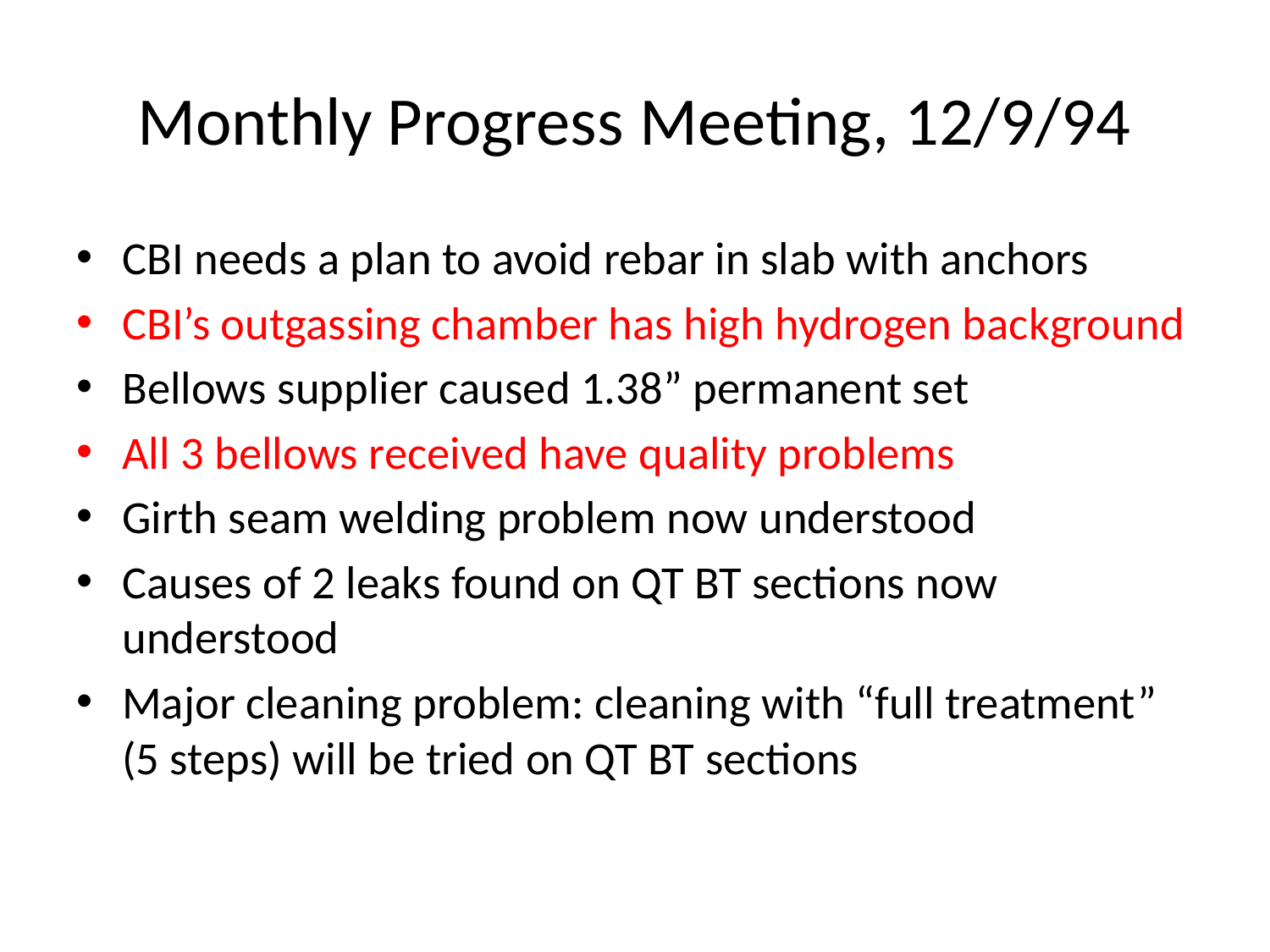

# Monthly Progress Meeting, 12/9/94
CBI needs a plan to avoid rebar in slab with anchors
CBI’s outgassing chamber has high hydrogen background
Bellows supplier caused 1.38” permanent set
All 3 bellows received have quality problems
Girth seam welding problem now understood
Causes of 2 leaks found on QT BT sections now understood
Major cleaning problem: cleaning with “full treatment” (5 steps) will be tried on QT BT sections